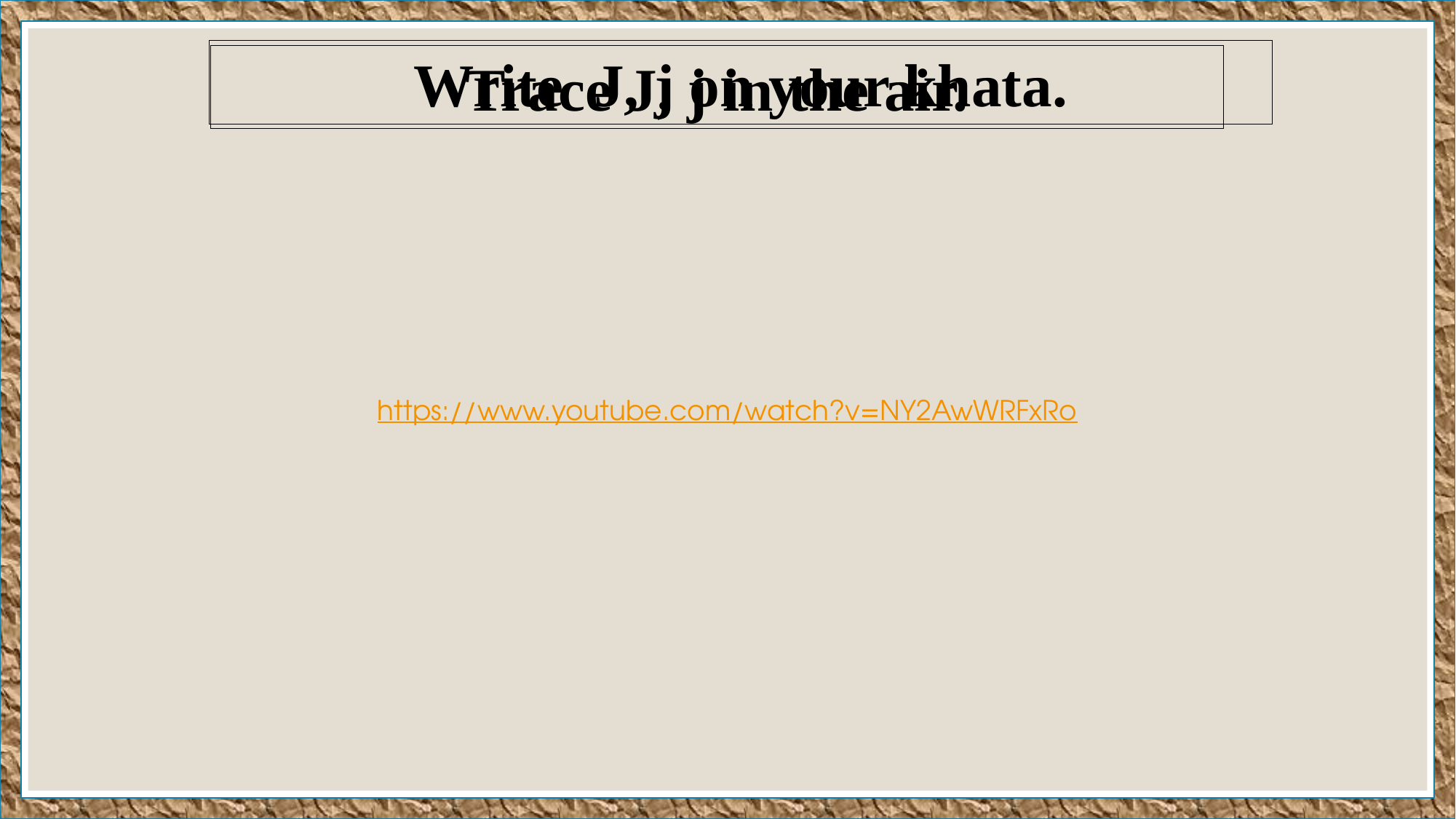

Write  J, j on your khata.
Trace J, j in the air.
https://www.youtube.com/watch?v=NY2AwWRFxRo